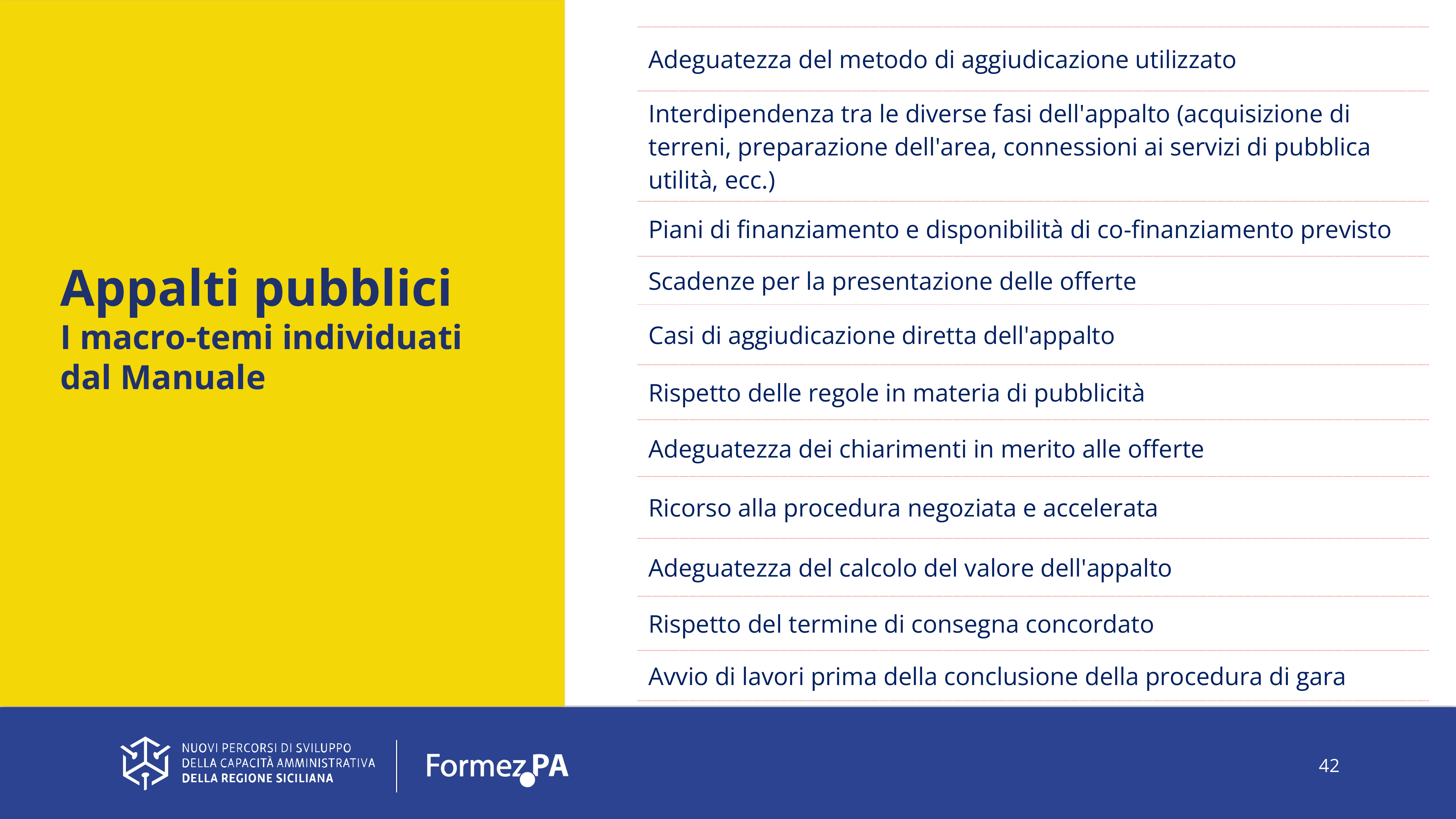

Appalti pubblici
I macro-temi individuati dal Manuale

| Adeguatezza del metodo di aggiudicazione utilizzato |
| --- |
| Interdipendenza tra le diverse fasi dell'appalto (acquisizione di terreni, preparazione dell'area, connessioni ai servizi di pubblica utilità, ecc.) |
| Piani di finanziamento e disponibilità di co-finanziamento previsto |
| Scadenze per la presentazione delle offerte |
| Casi di aggiudicazione diretta dell'appalto |
| Rispetto delle regole in materia di pubblicità |
| Adeguatezza dei chiarimenti in merito alle offerte |
| Ricorso alla procedura negoziata e accelerata |
| Adeguatezza del calcolo del valore dell'appalto |
| Rispetto del termine di consegna concordato |
| Avvio di lavori prima della conclusione della procedura di gara |